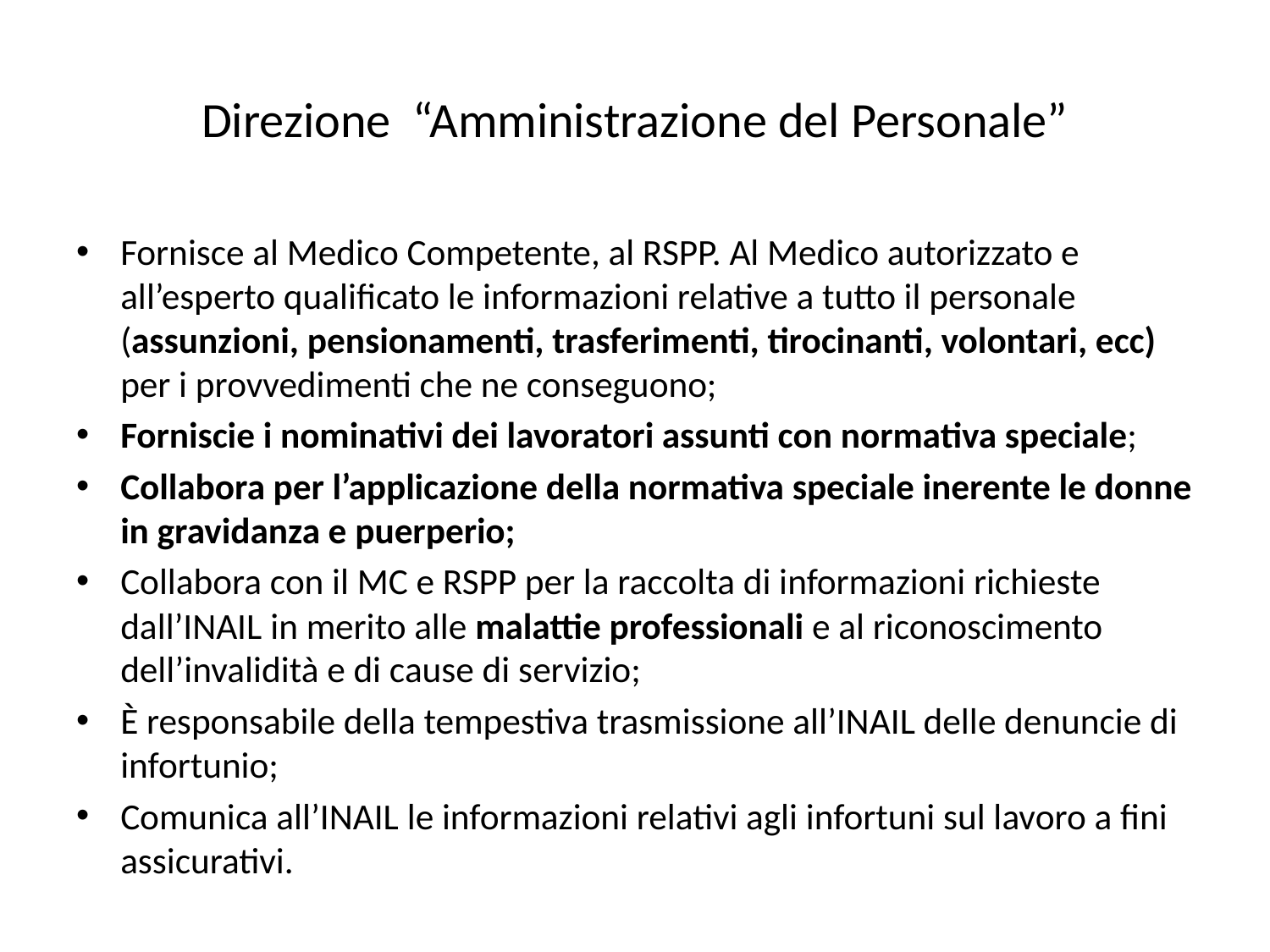

# Direzione  “Amministrazione del Personale”
Fornisce al Medico Competente, al RSPP. Al Medico autorizzato e all’esperto qualificato le informazioni relative a tutto il personale (assunzioni, pensionamenti, trasferimenti, tirocinanti, volontari, ecc) per i provvedimenti che ne conseguono;
Forniscie i nominativi dei lavoratori assunti con normativa speciale;
Collabora per l’applicazione della normativa speciale inerente le donne in gravidanza e puerperio;
Collabora con il MC e RSPP per la raccolta di informazioni richieste dall’INAIL in merito alle malattie professionali e al riconoscimento dell’invalidità e di cause di servizio;
È responsabile della tempestiva trasmissione all’INAIL delle denuncie di infortunio;
Comunica all’INAIL le informazioni relativi agli infortuni sul lavoro a fini assicurativi.